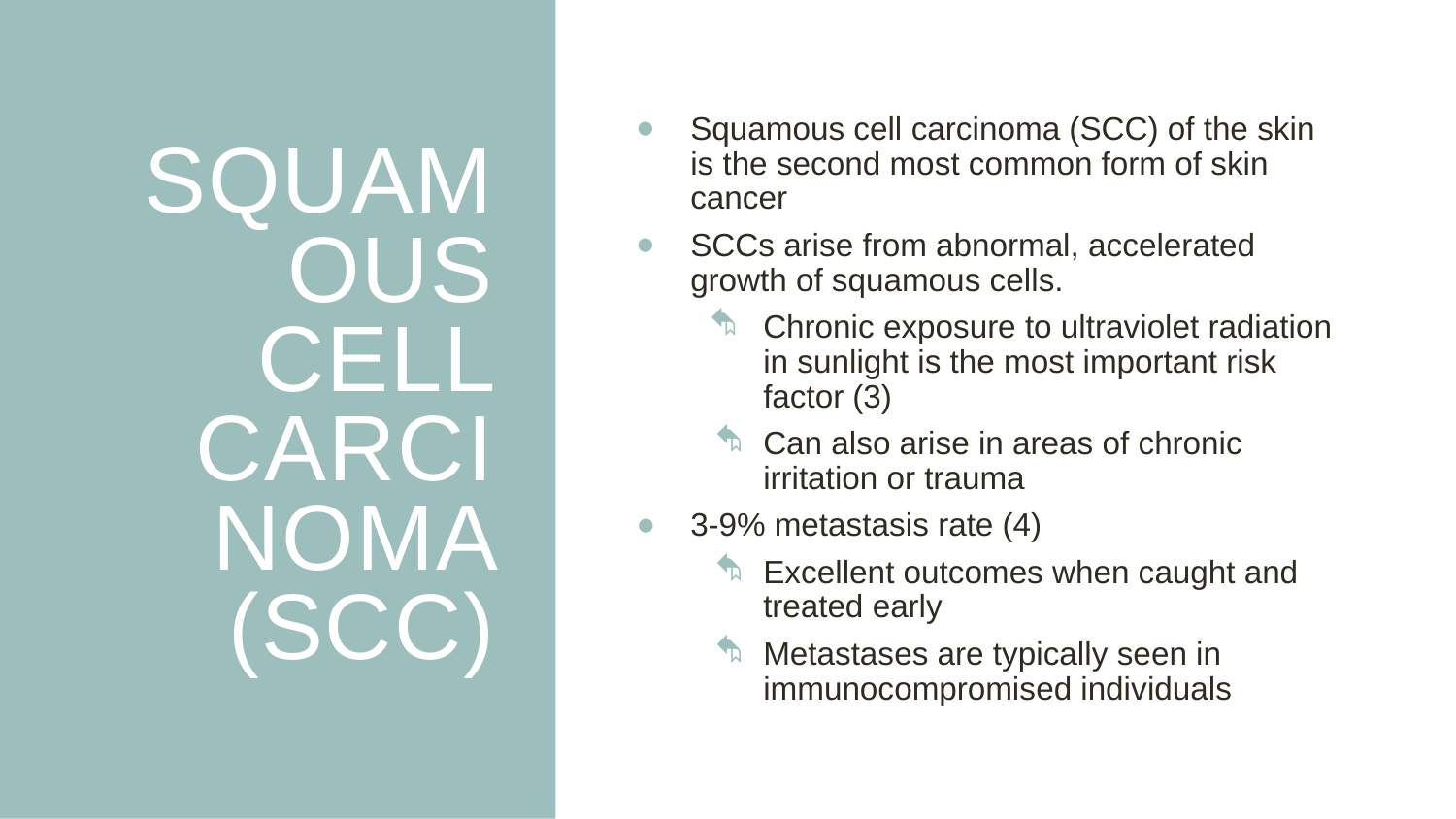

# Squamous cell carcinoma (SCC)
Squamous cell carcinoma (SCC) of the skin is the second most common form of skin cancer
SCCs arise from abnormal, accelerated growth of squamous cells.
Chronic exposure to ultraviolet radiation in sunlight is the most important risk factor (3)
Can also arise in areas of chronic irritation or trauma
3-9% metastasis rate (4)
Excellent outcomes when caught and treated early
Metastases are typically seen in immunocompromised individuals